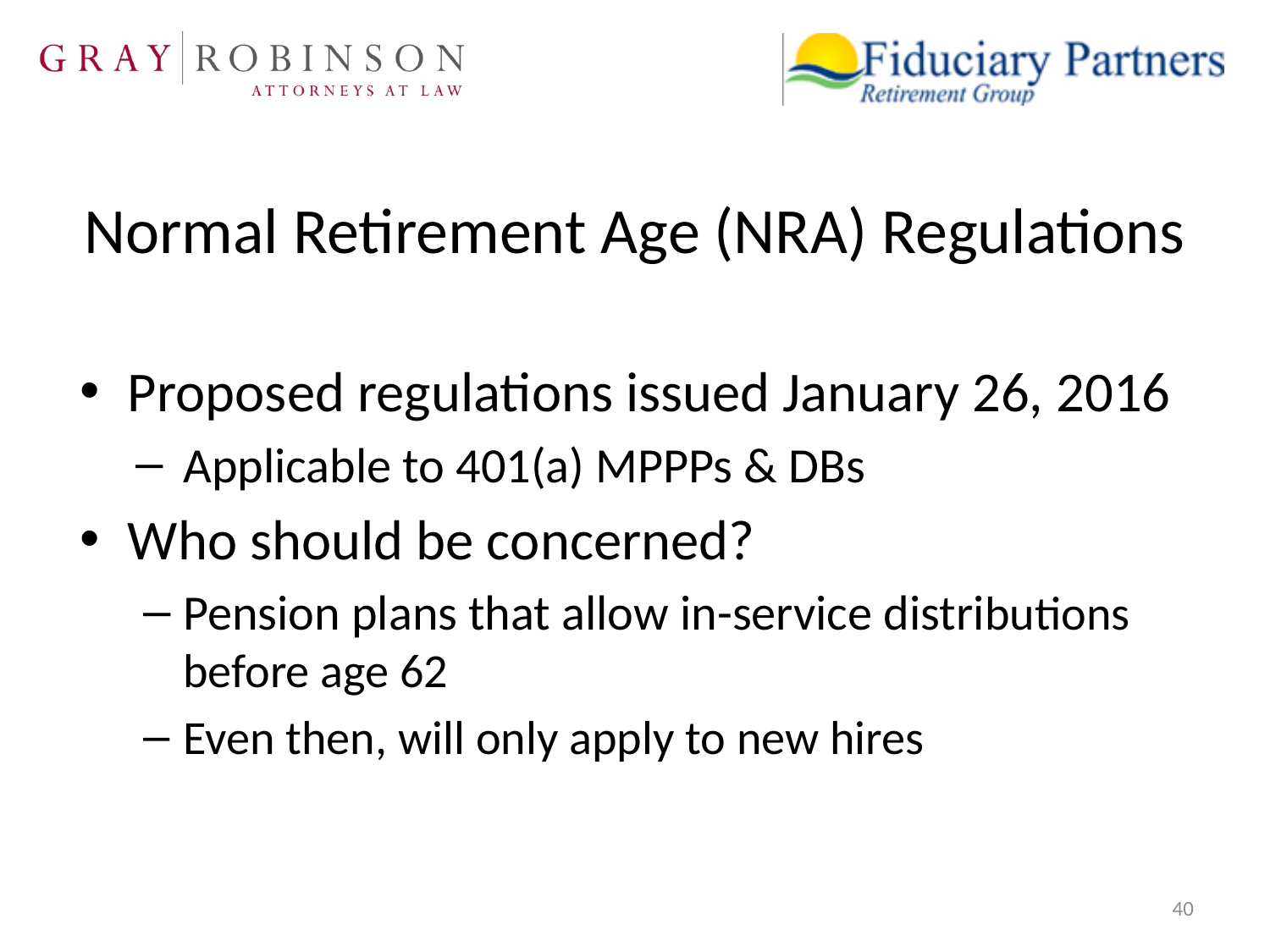

# Normal Retirement Age (NRA) Regulations
Proposed regulations issued January 26, 2016
Applicable to 401(a) MPPPs & DBs
Who should be concerned?
Pension plans that allow in-service distributions before age 62
Even then, will only apply to new hires
40